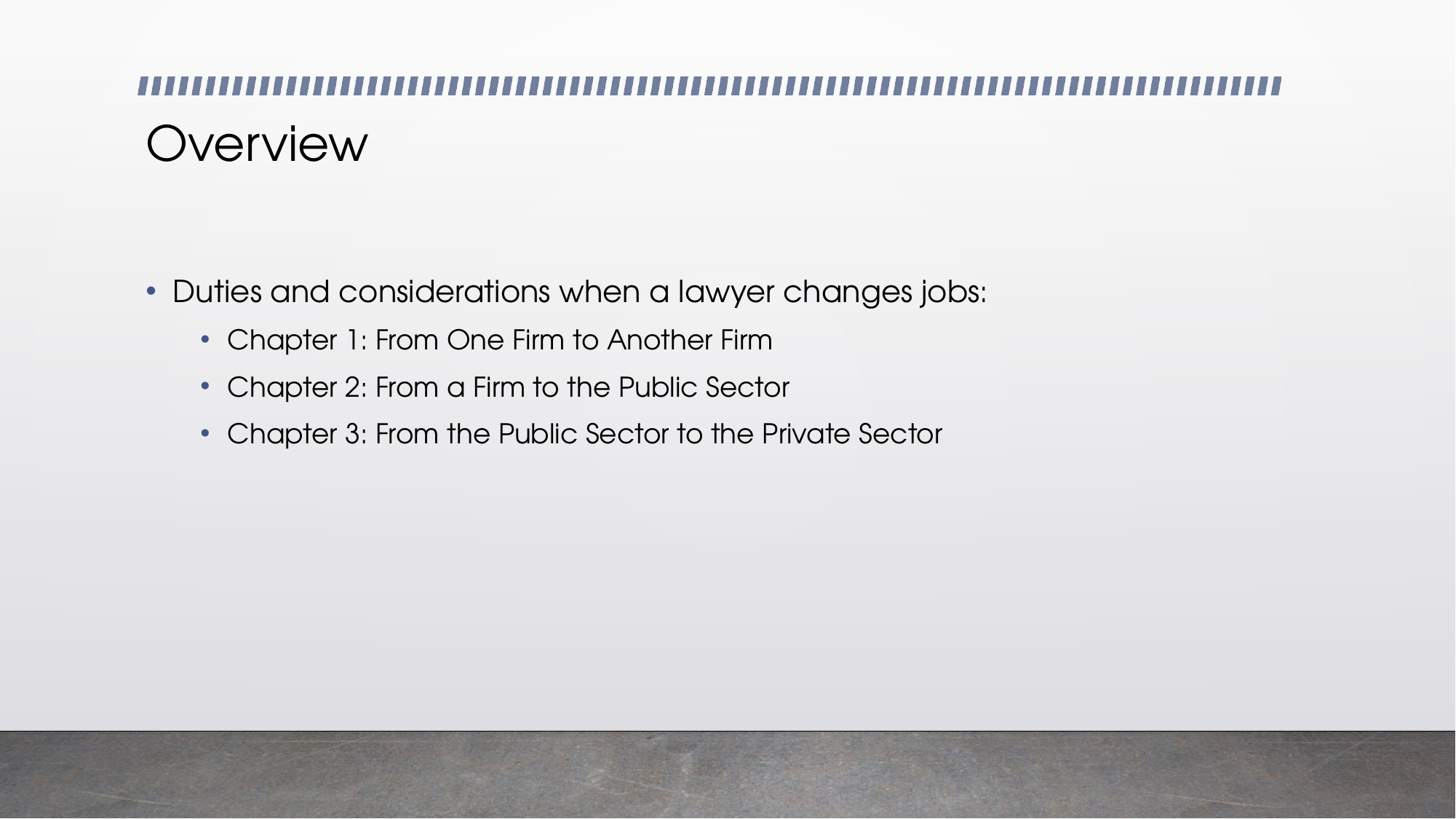

# Overview
Duties and considerations when a lawyer changes jobs:
Chapter 1: From One Firm to Another Firm
Chapter 2: From a Firm to the Public Sector
Chapter 3: From the Public Sector to the Private Sector